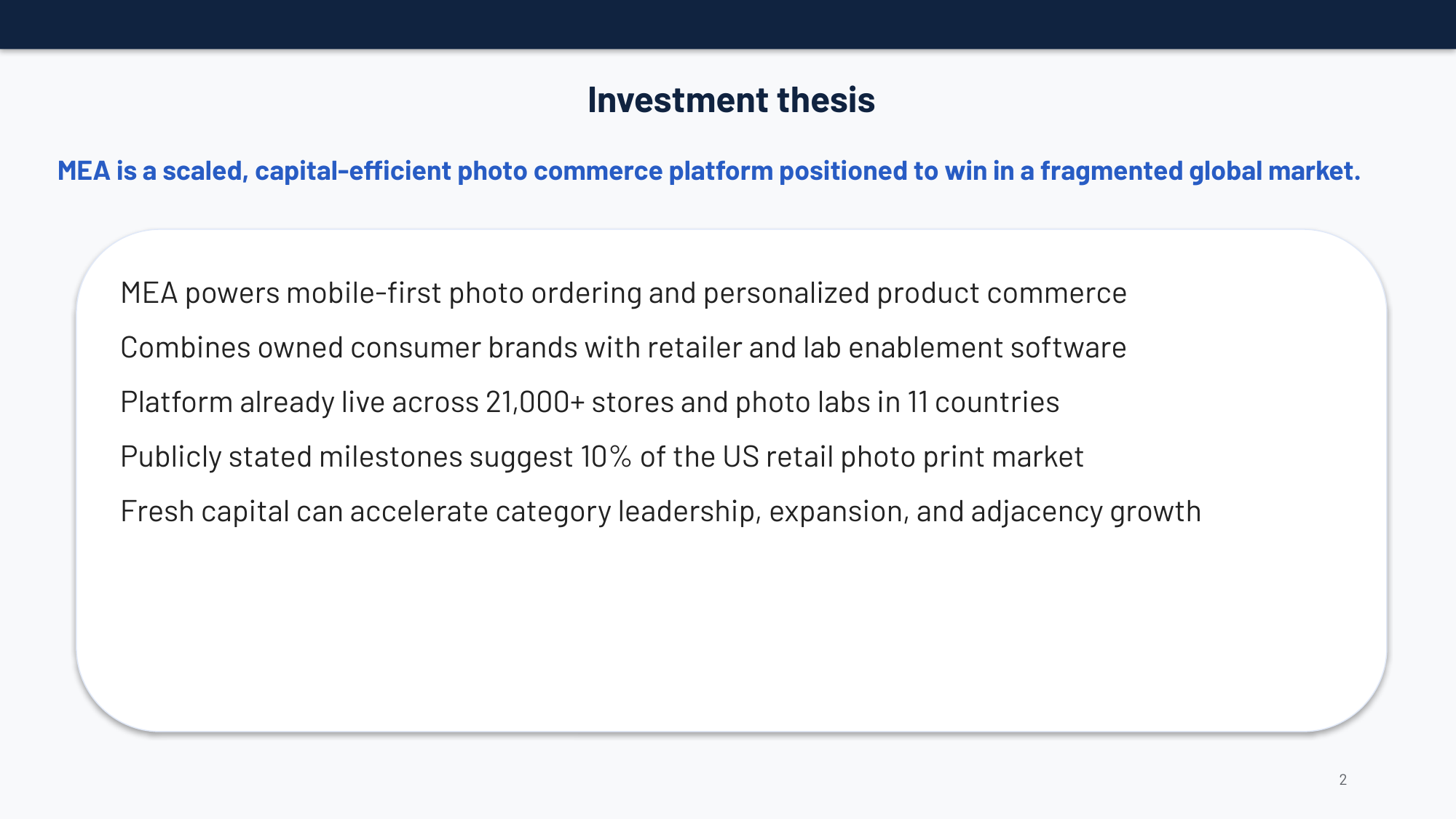

Investment thesis
MEA is a scaled, capital-efficient photo commerce platform positioned to win in a fragmented global market.

MEA powers mobile-first photo ordering and personalized product commerce
Combines owned consumer brands with retailer and lab enablement software
Platform already live across 21,000+ stores and photo labs in 11 countries
Publicly stated milestones suggest 10% of the US retail photo print market
Fresh capital can accelerate category leadership, expansion, and adjacency growth
2